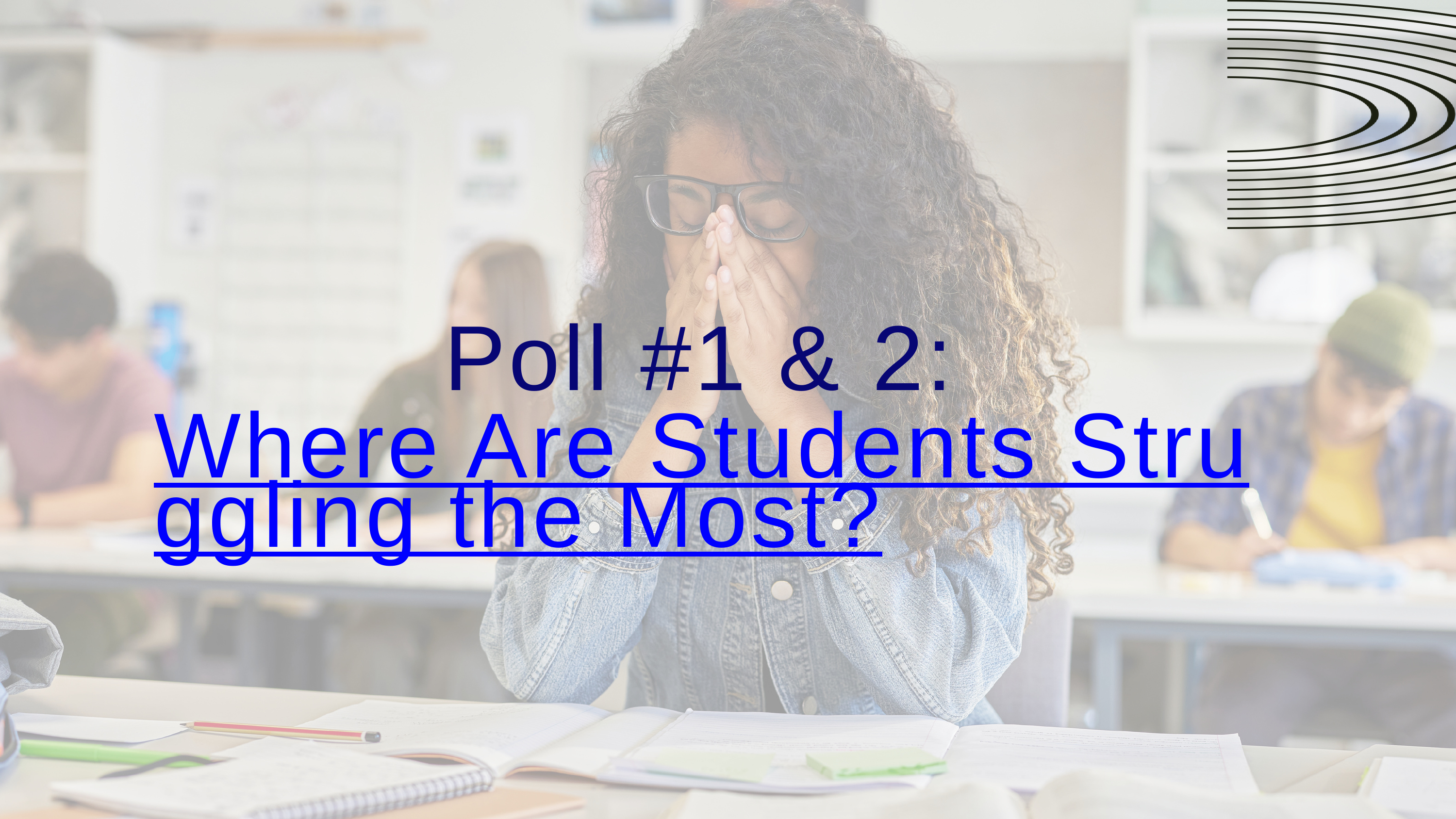

Poll #1 & 2:
Where Are Students Struggling the Most?